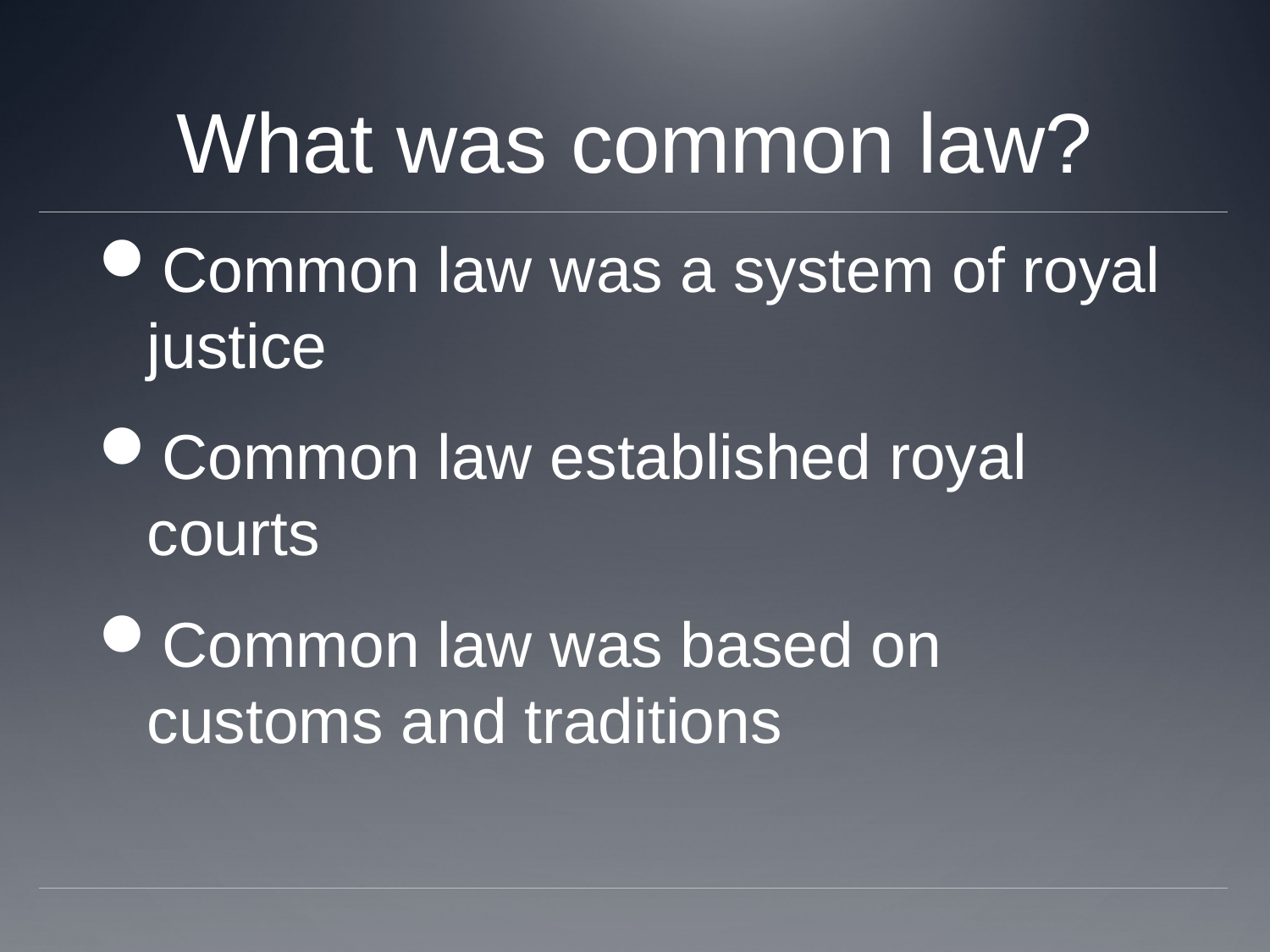

# What was common law?
Common law was a system of royal justice
Common law established royal courts
Common law was based on customs and traditions